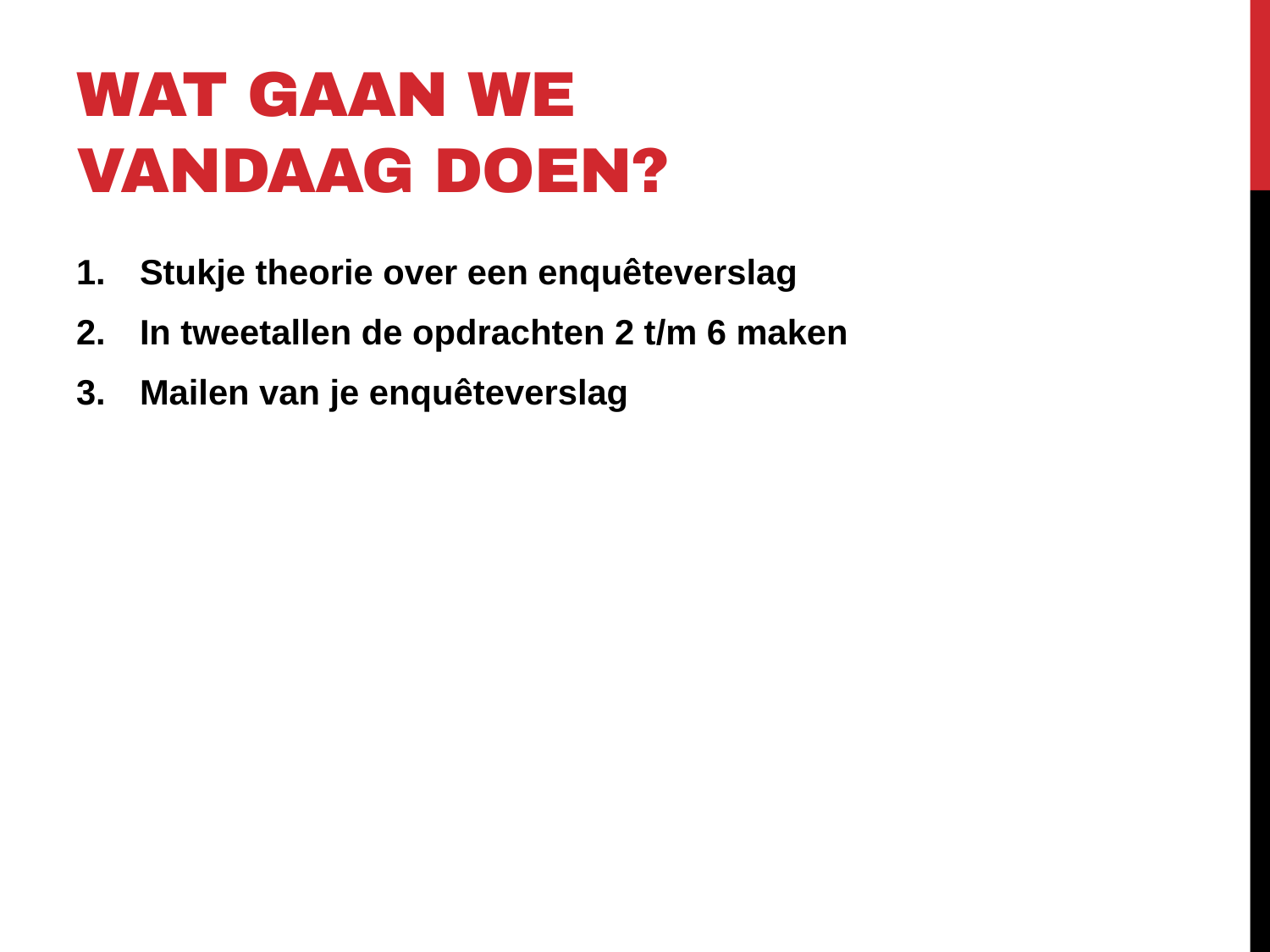

# Wat gaan we vandaag doen?
Stukje theorie over een enquêteverslag
In tweetallen de opdrachten 2 t/m 6 maken
Mailen van je enquêteverslag